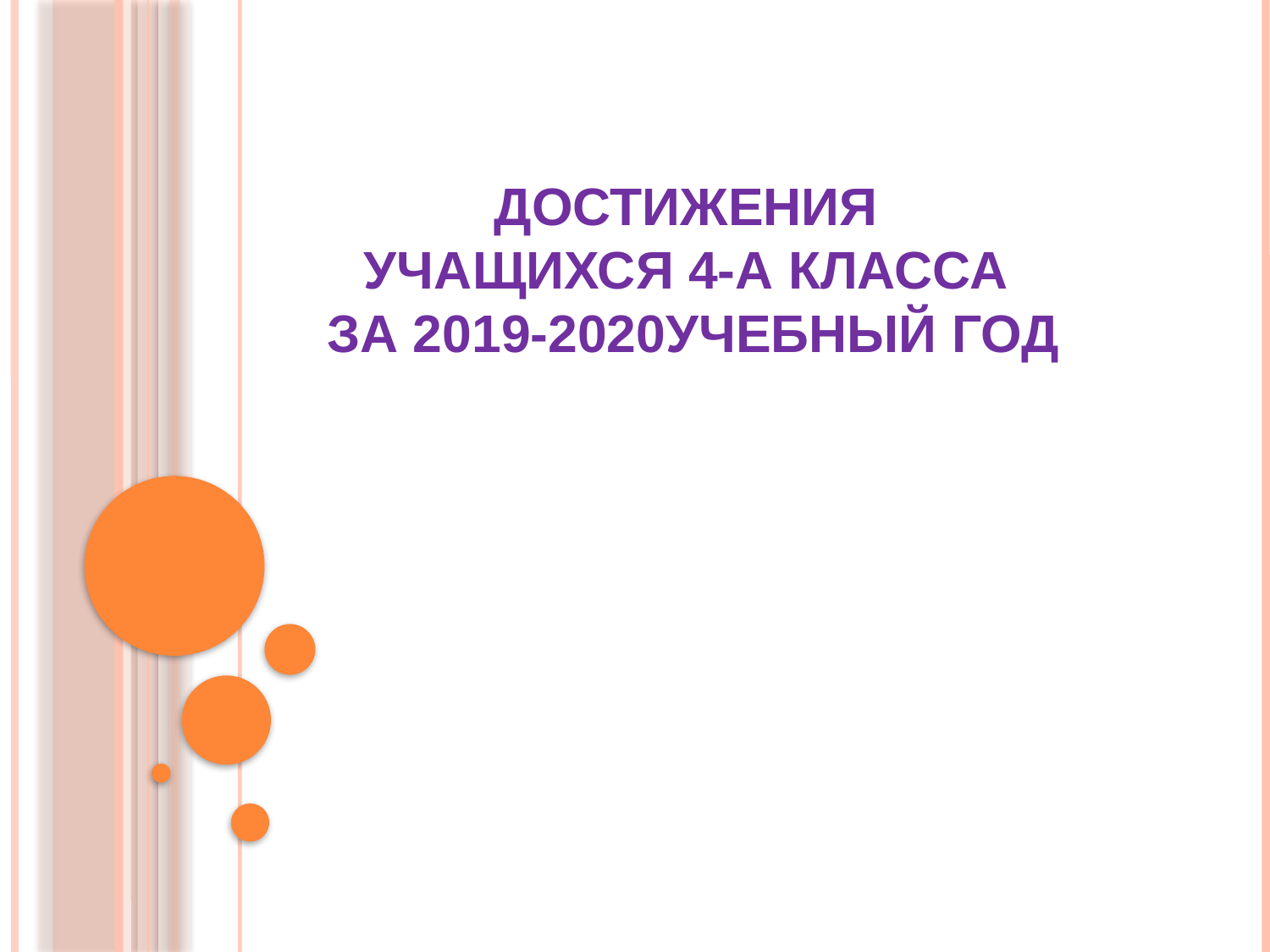

# Достижения учащихся 4-А класса за 2019-2020учебный год